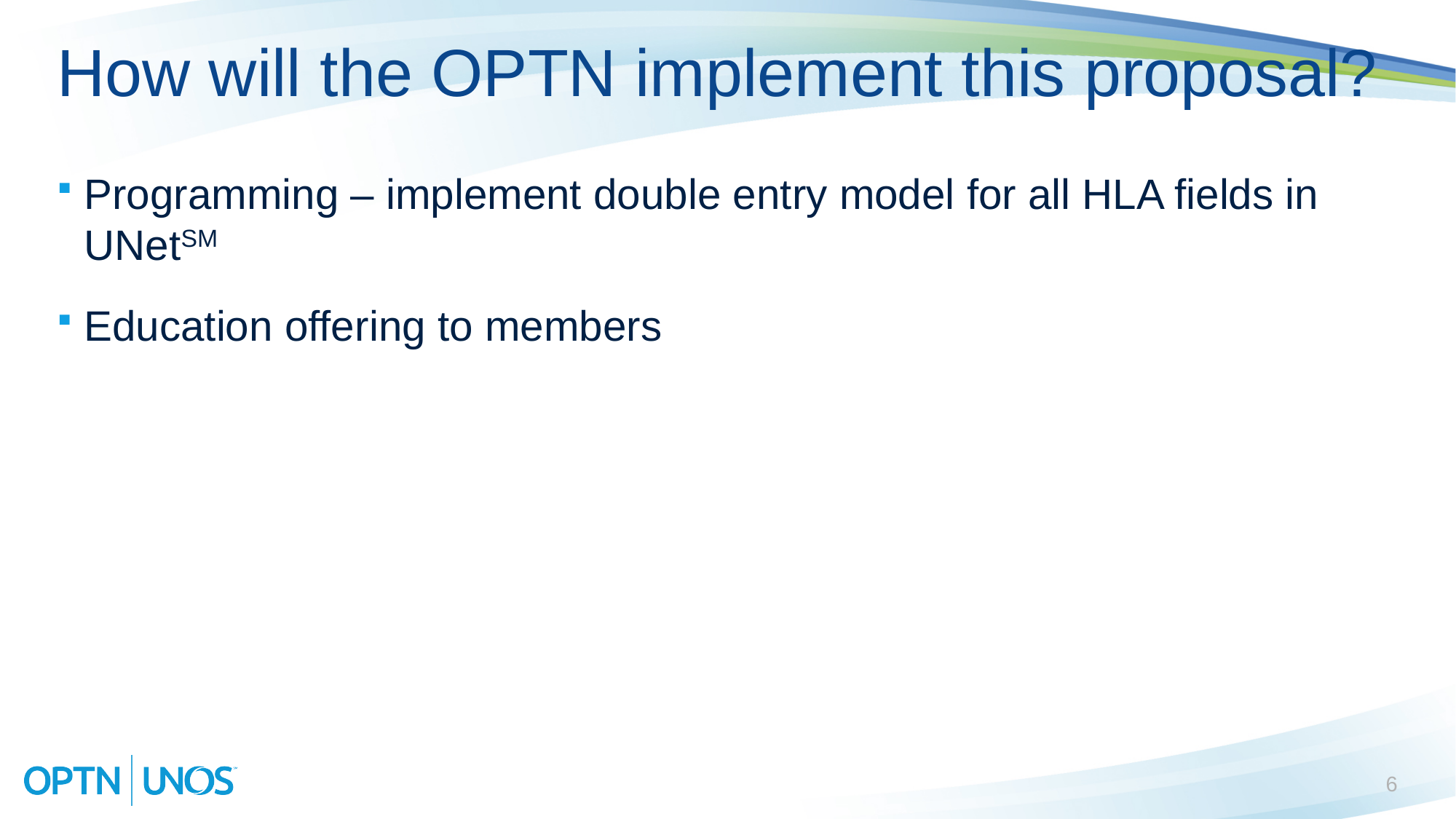

# How will the OPTN implement this proposal?
Programming – implement double entry model for all HLA fields in UNetSM
Education offering to members
6